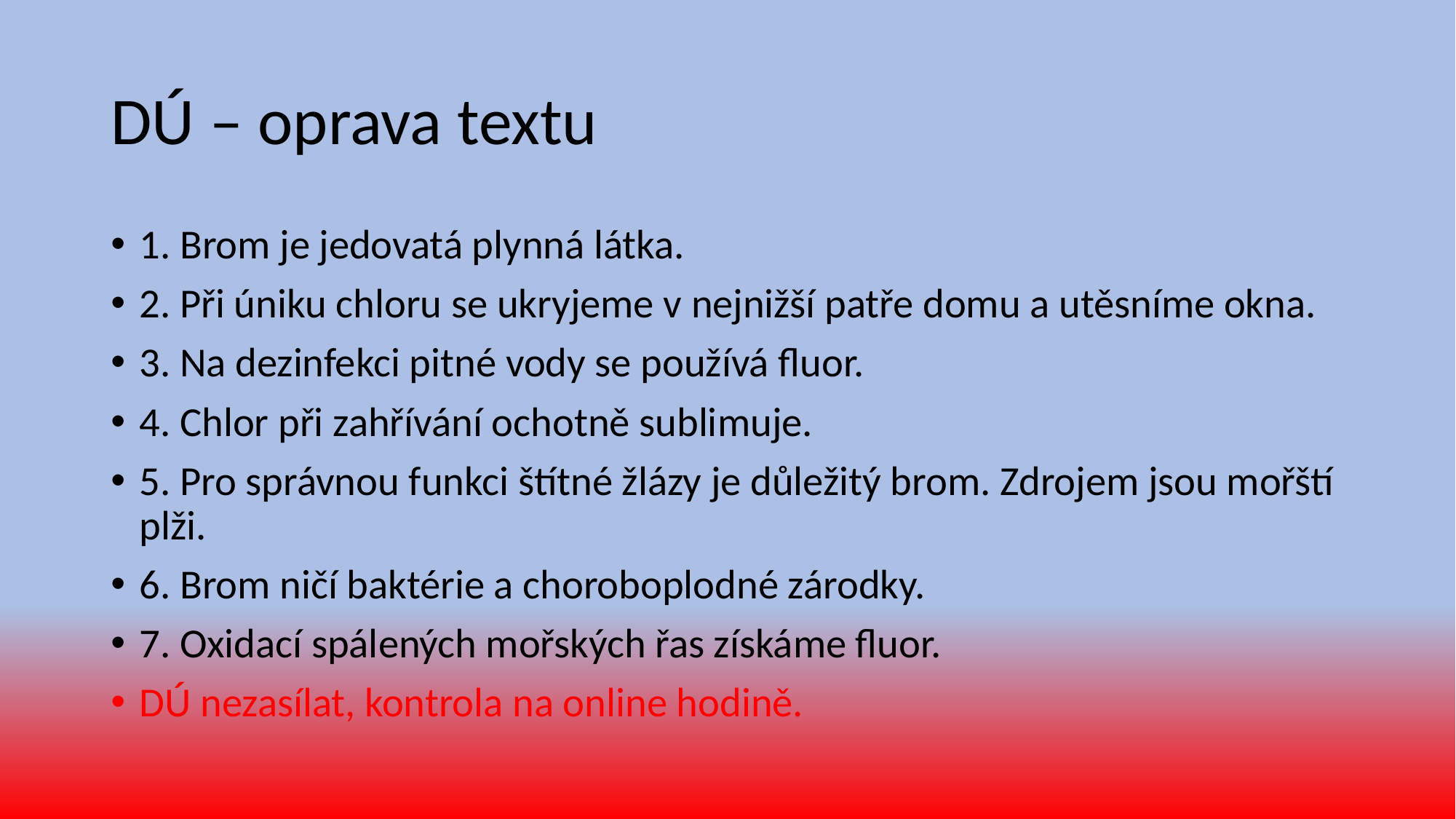

# DÚ – oprava textu
1. Brom je jedovatá plynná látka.
2. Při úniku chloru se ukryjeme v nejnižší patře domu a utěsníme okna.
3. Na dezinfekci pitné vody se používá fluor.
4. Chlor při zahřívání ochotně sublimuje.
5. Pro správnou funkci štítné žlázy je důležitý brom. Zdrojem jsou mořští plži.
6. Brom ničí baktérie a choroboplodné zárodky.
7. Oxidací spálených mořských řas získáme fluor.
DÚ nezasílat, kontrola na online hodině.